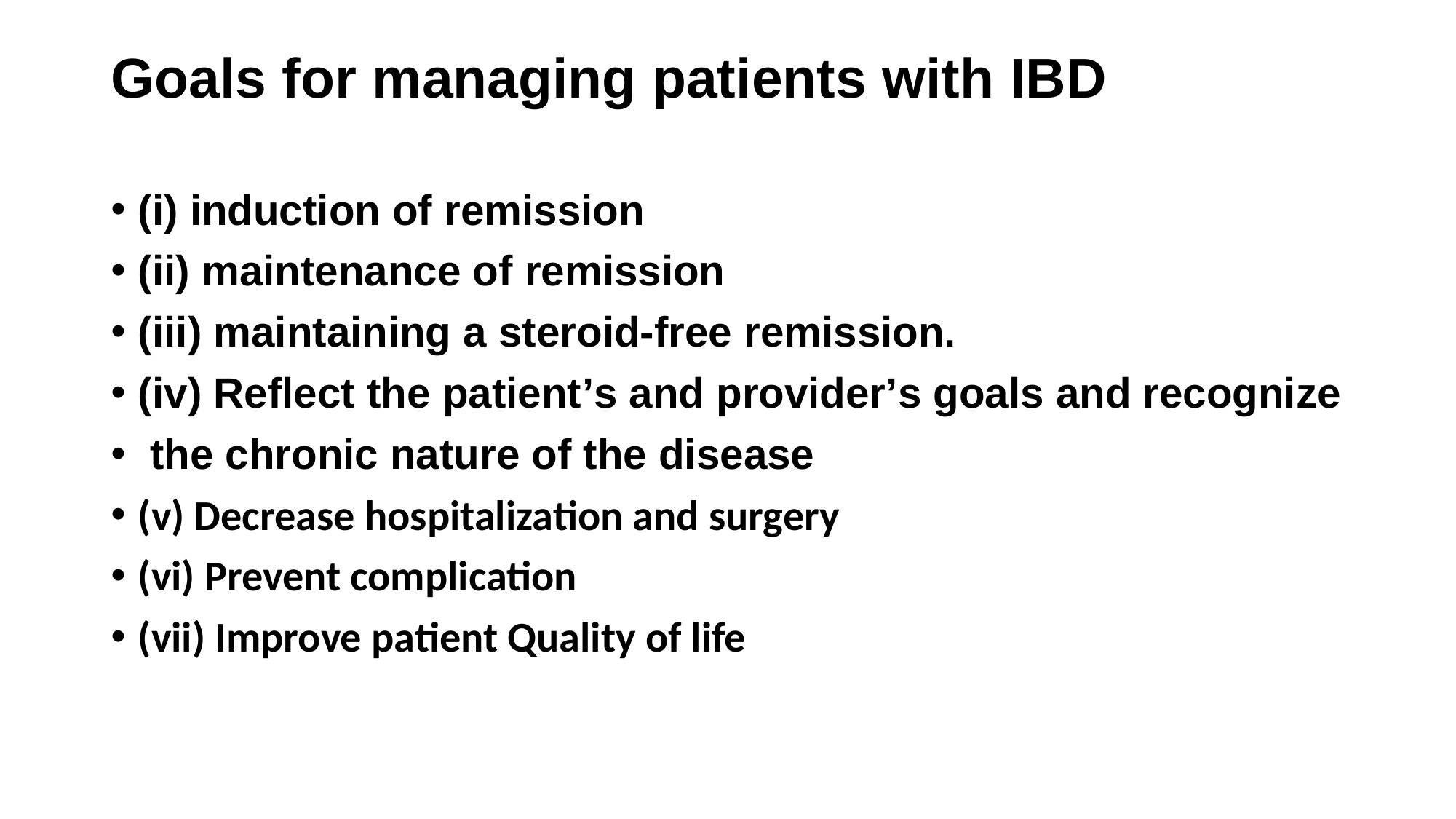

# Goals for managing patients with IBD
(i) induction of remission
(ii) maintenance of remission
(iii) maintaining a steroid-free remission.
(iv) Reflect the patient’s and provider’s goals and recognize
 the chronic nature of the disease
(v) Decrease hospitalization and surgery
(vi) Prevent complication
(vii) Improve patient Quality of life